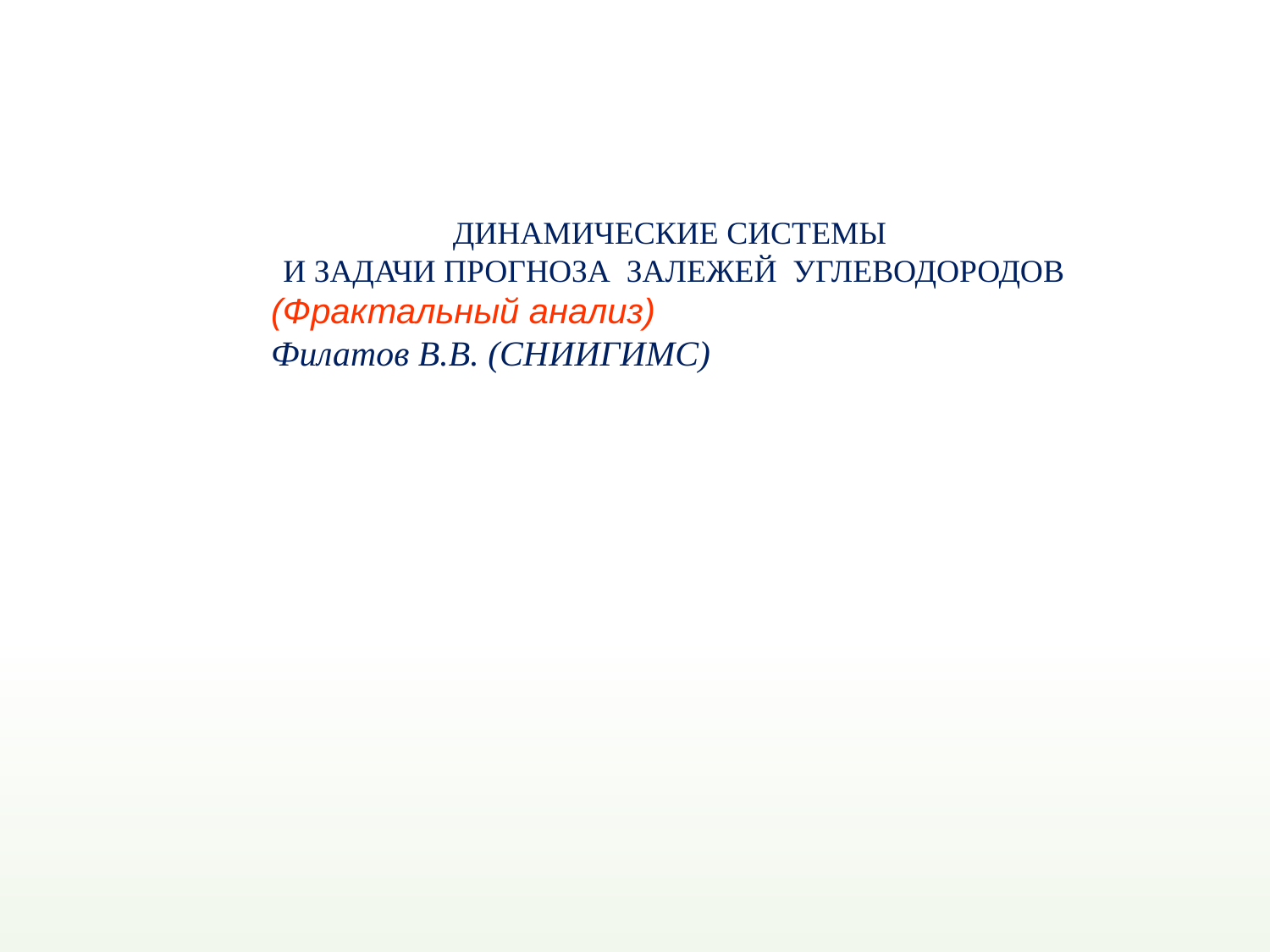

ДИНАМИЧЕСКИЕ СИСТЕМЫ
И ЗАДАЧИ ПРОГНОЗА  ЗАЛЕЖЕЙ  УГЛЕВОДОРОДОВ
(Фрактальный анализ)
Филатов В.В. (СНИИГИМС)